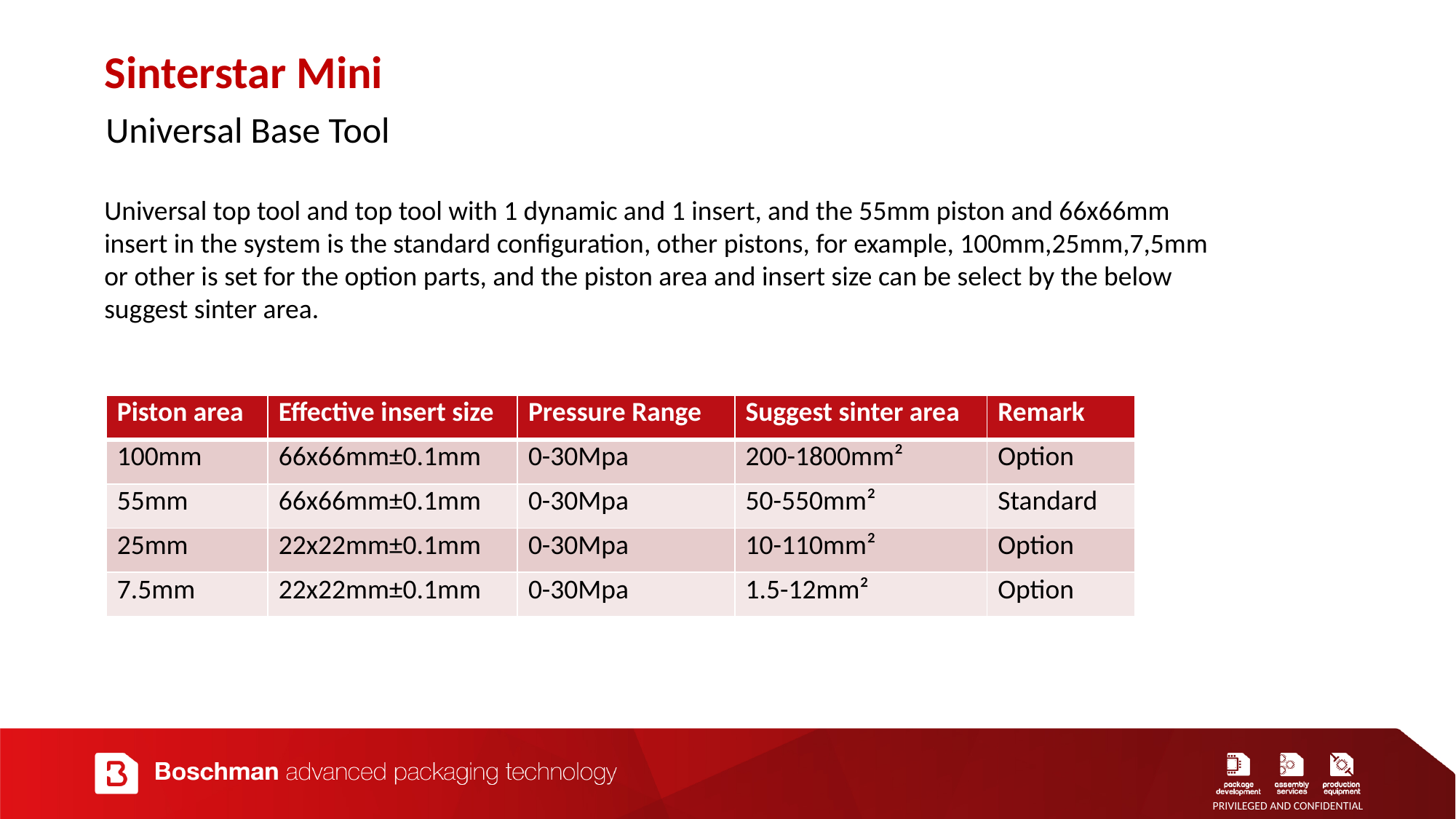

Sinterstar Mini
Universal Base Tool
Universal top tool and top tool with 1 dynamic and 1 insert, and the 55mm piston and 66x66mm insert in the system is the standard configuration, other pistons, for example, 100mm,25mm,7,5mm or other is set for the option parts, and the piston area and insert size can be select by the below suggest sinter area.

| Piston area | Effective insert size | Pressure Range | Suggest sinter area | Remark |
| --- | --- | --- | --- | --- |
| 100mm | 66x66mm±0.1mm | 0-30Mpa | 200-1800mm² | Option |
| 55mm | 66x66mm±0.1mm | 0-30Mpa | 50-550mm² | Standard |
| 25mm | 22x22mm±0.1mm | 0-30Mpa | 10-110mm² | Option |
| 7.5mm | 22x22mm±0.1mm | 0-30Mpa | 1.5-12mm² | Option |